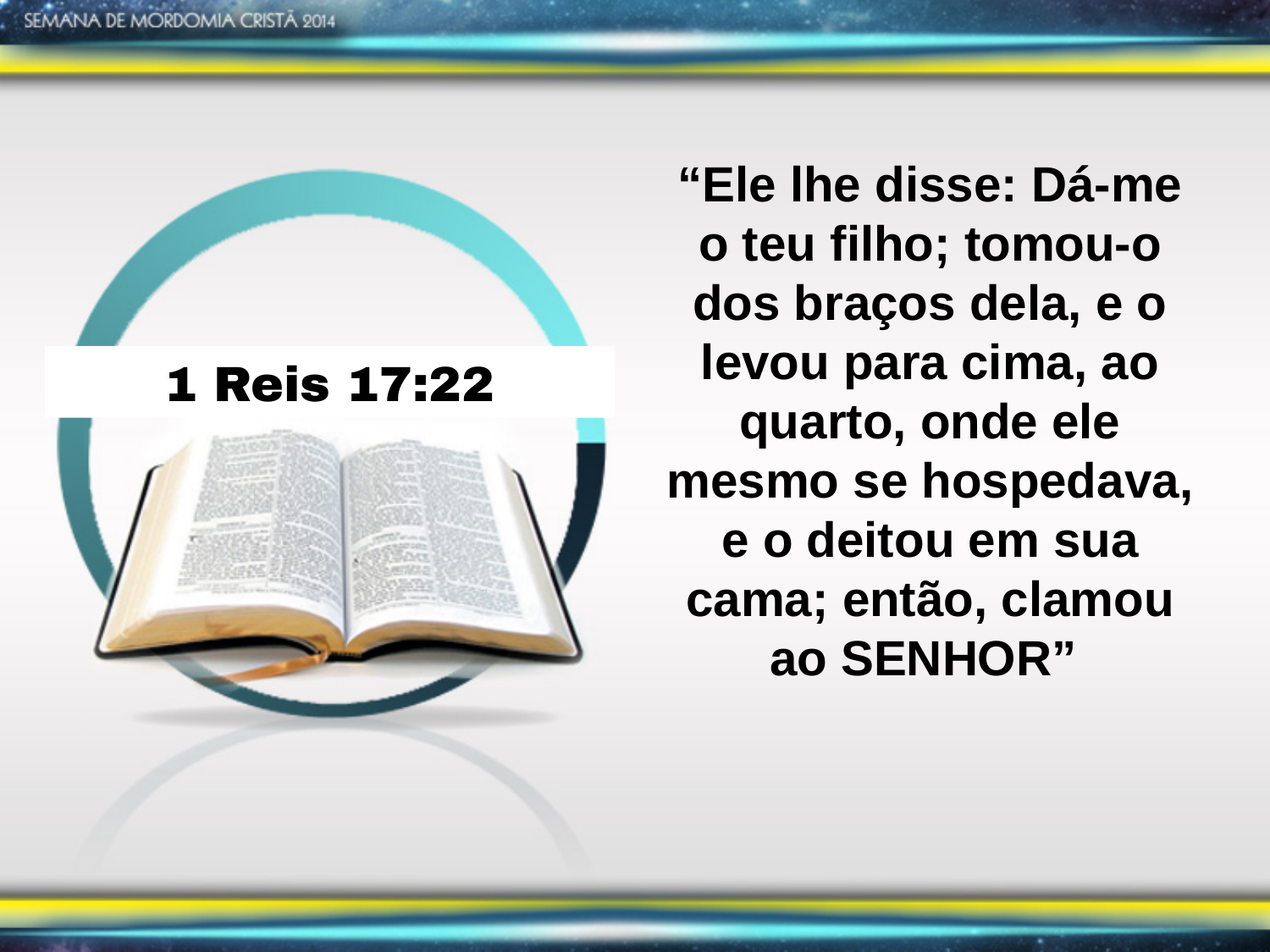

“Ele lhe disse: Dá-me o teu filho; tomou-o dos braços dela, e o levou para cima, ao quarto, onde ele mesmo se hospedava, e o deitou em sua cama; então, clamou ao SENHOR”
1 Reis 17:22